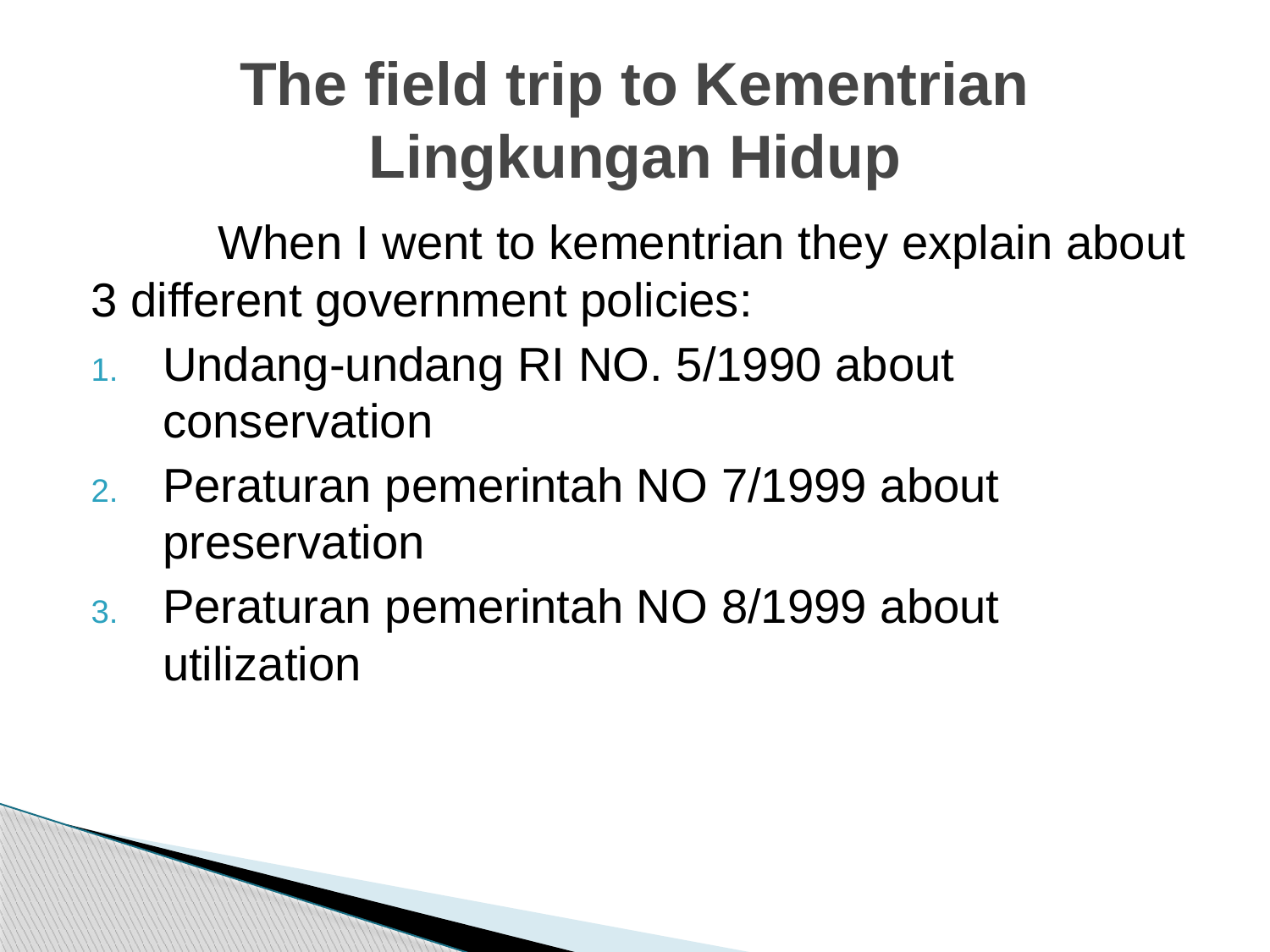

# The field trip to Kementrian Lingkungan Hidup
	When I went to kementrian they explain about 3 different government policies:
Undang-undang RI NO. 5/1990 about conservation
Peraturan pemerintah NO 7/1999 about preservation
Peraturan pemerintah NO 8/1999 about utilization